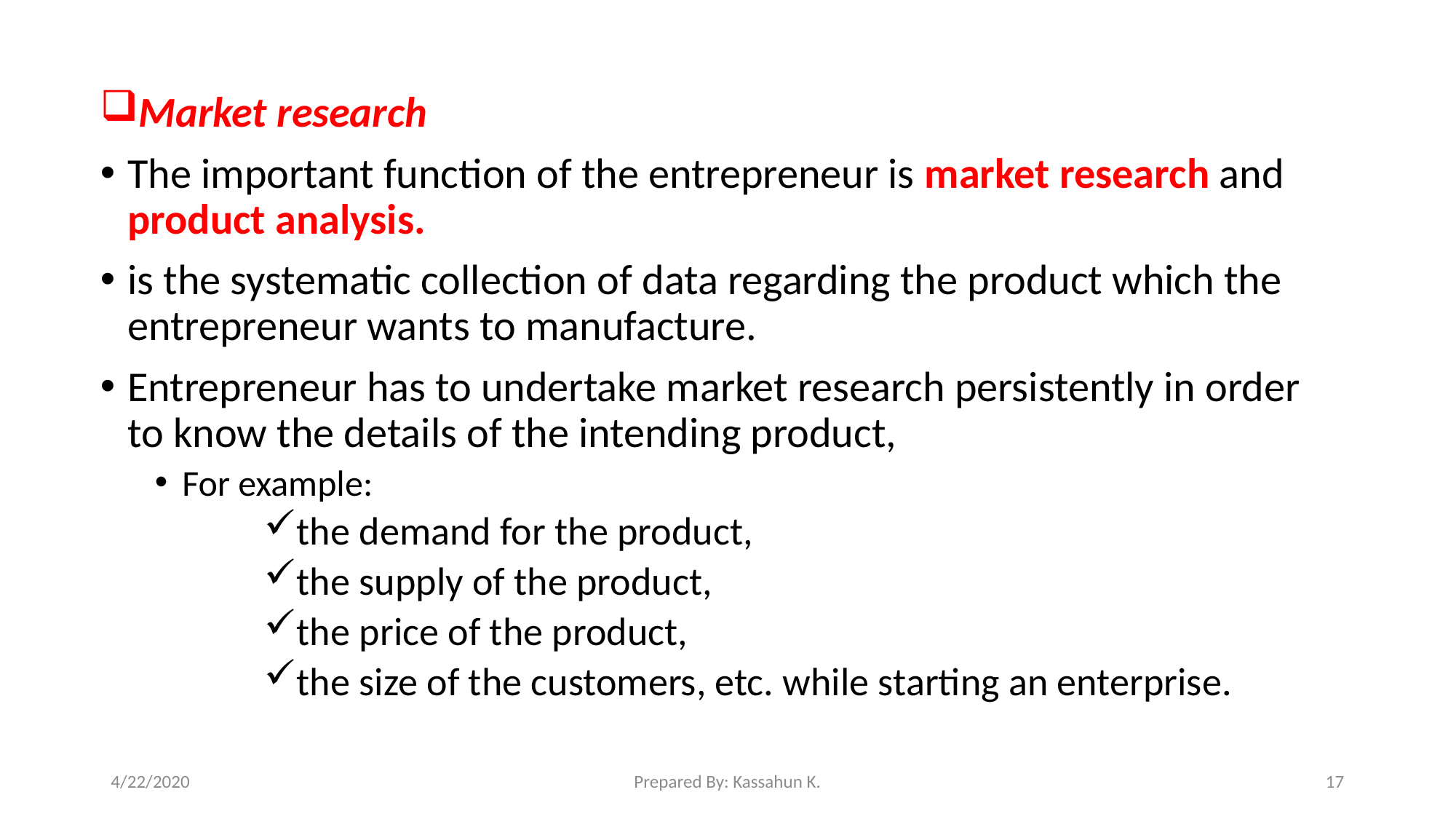

Market research
The important function of the entrepreneur is market research and product analysis.
is the systematic collection of data regarding the product which the entrepreneur wants to manufacture.
Entrepreneur has to undertake market research persistently in order to know the details of the intending product,
For example:
the demand for the product,
the supply of the product,
the price of the product,
the size of the customers, etc. while starting an enterprise.
4/22/2020
Prepared By: Kassahun K.
17